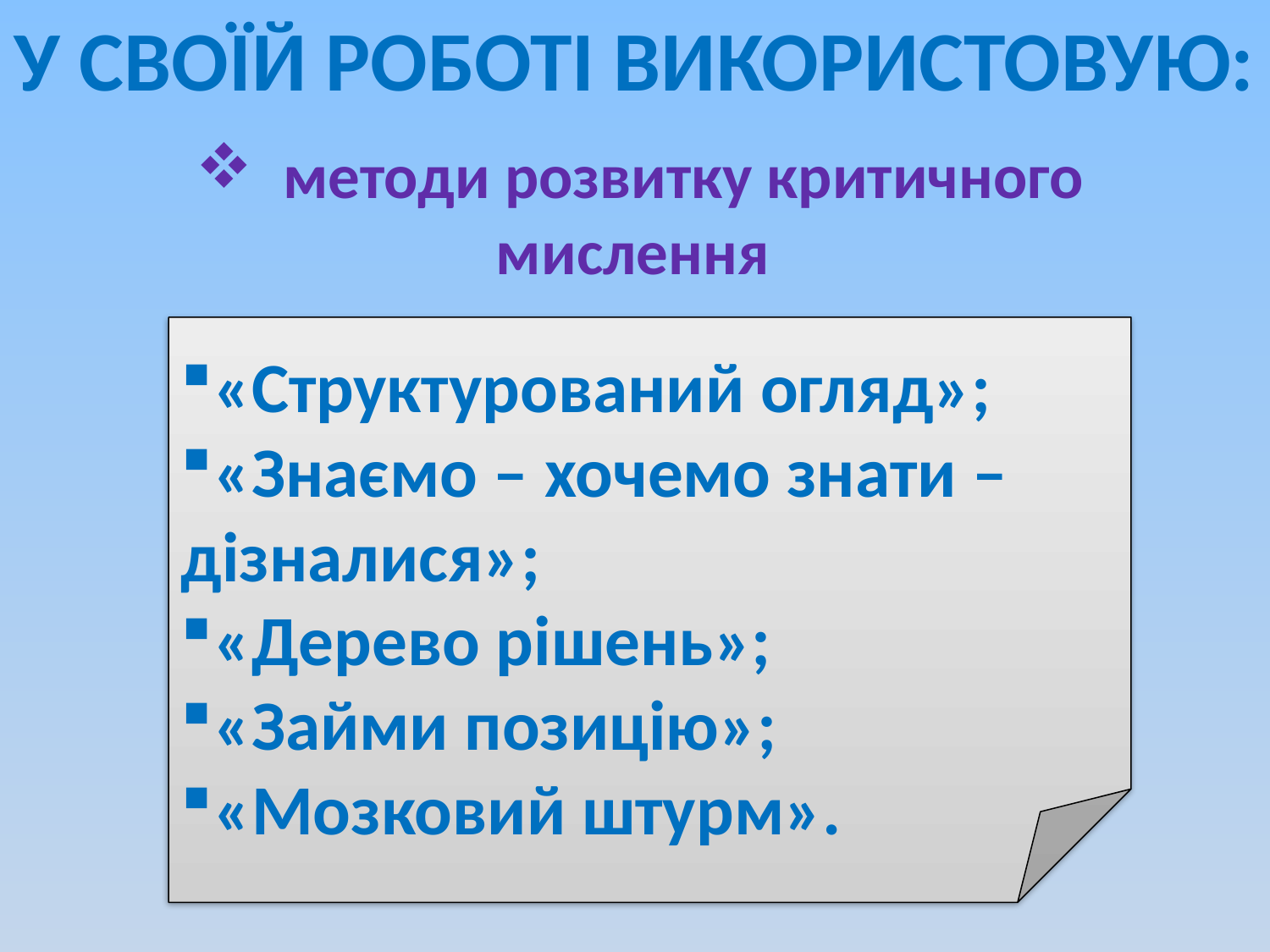

У своїй роботі використовую:

  методи розвитку критичного мислення

«Структурований огляд»;
«Знаємо – хочемо знати – дізналися»;
«Дерево рішень»;
«Займи позицію»;
«Мозковий штурм».